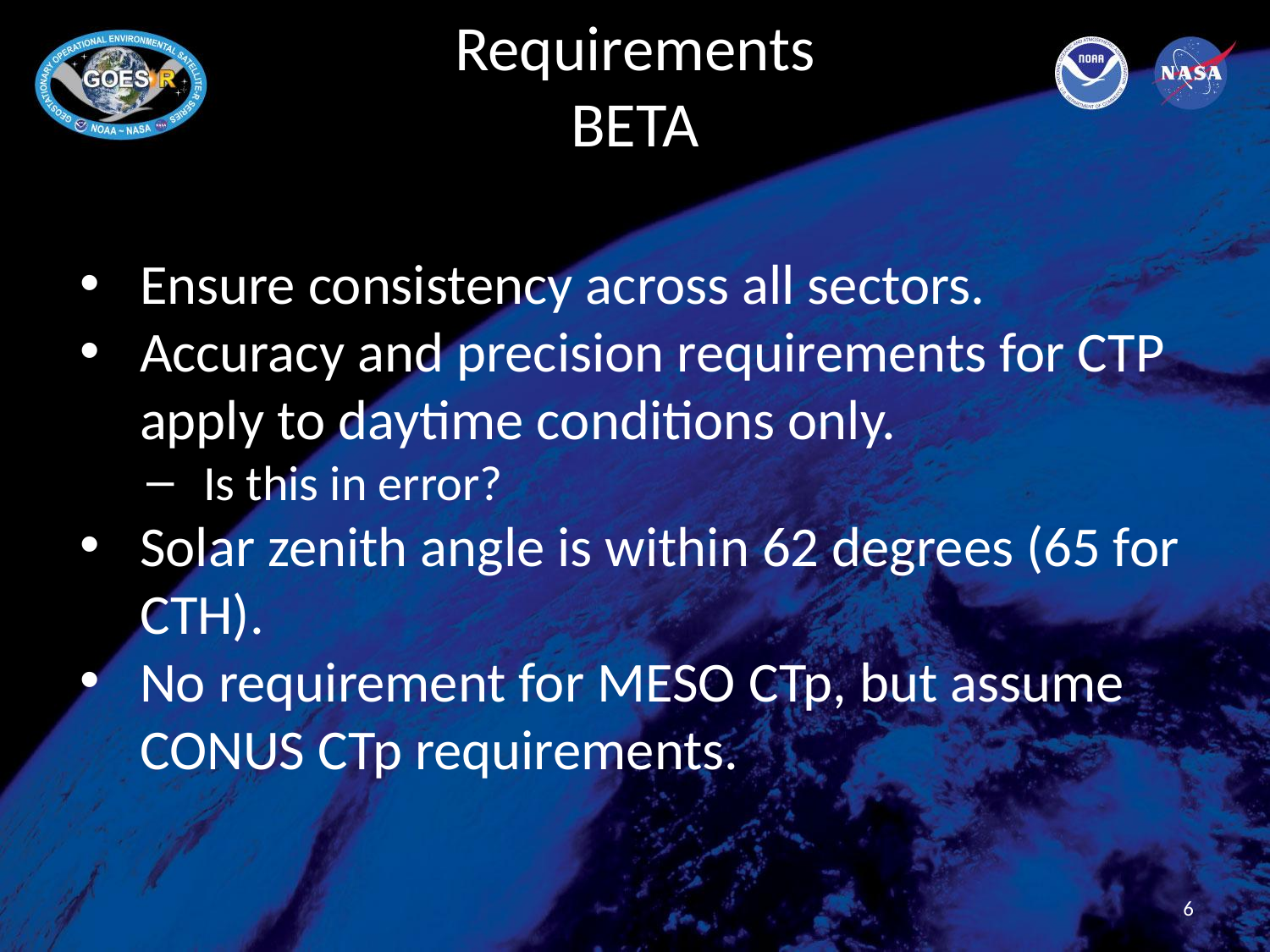

# Requirements
BETA
Ensure consistency across all sectors.
Accuracy and precision requirements for CTP apply to daytime conditions only.
Is this in error?
Solar zenith angle is within 62 degrees (65 for CTH).
No requirement for MESO CTp, but assume CONUS CTp requirements.
6